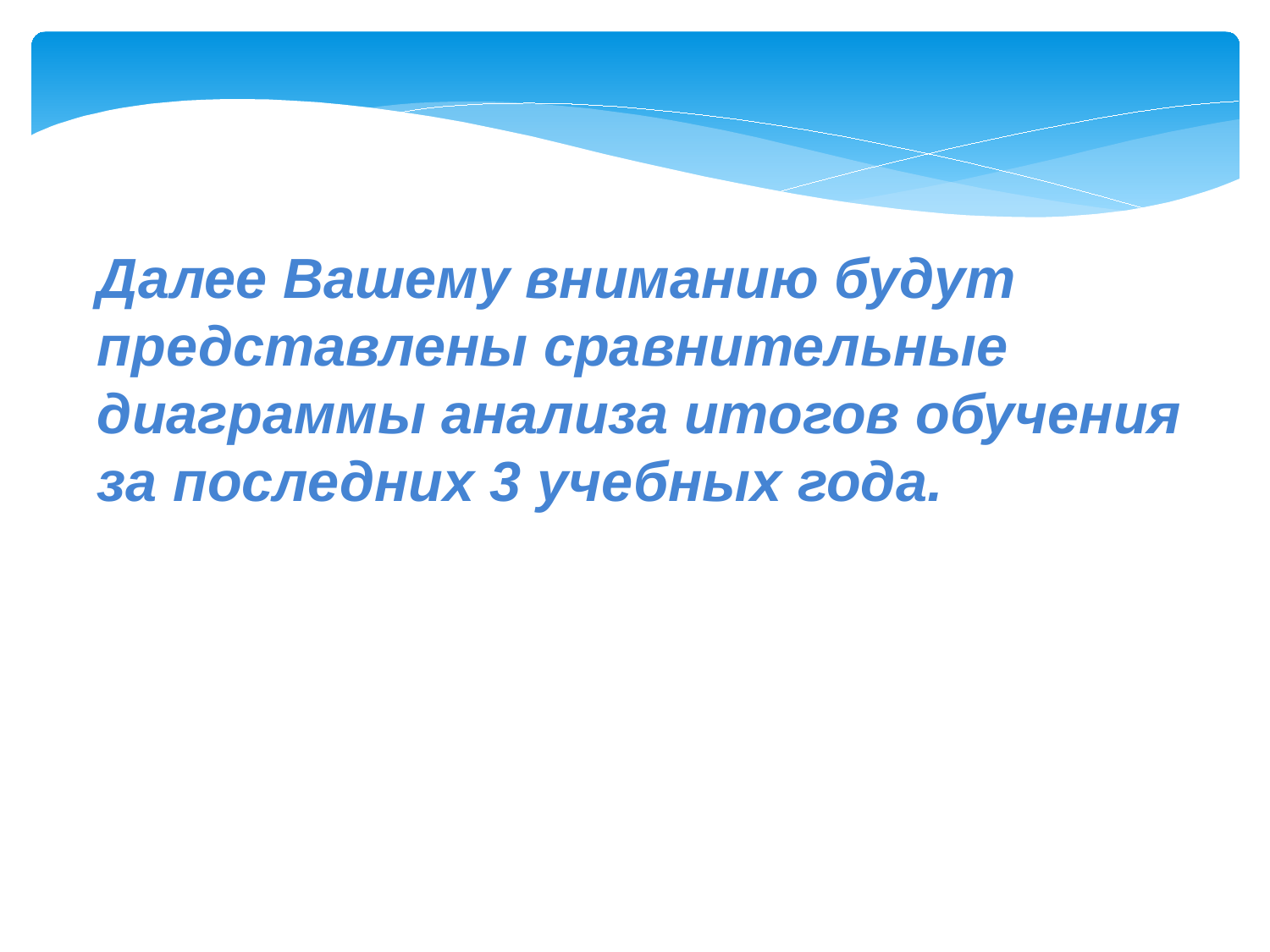

Далее Вашему вниманию будут представлены сравнительные диаграммы анализа итогов обучения за последних 3 учебных года.